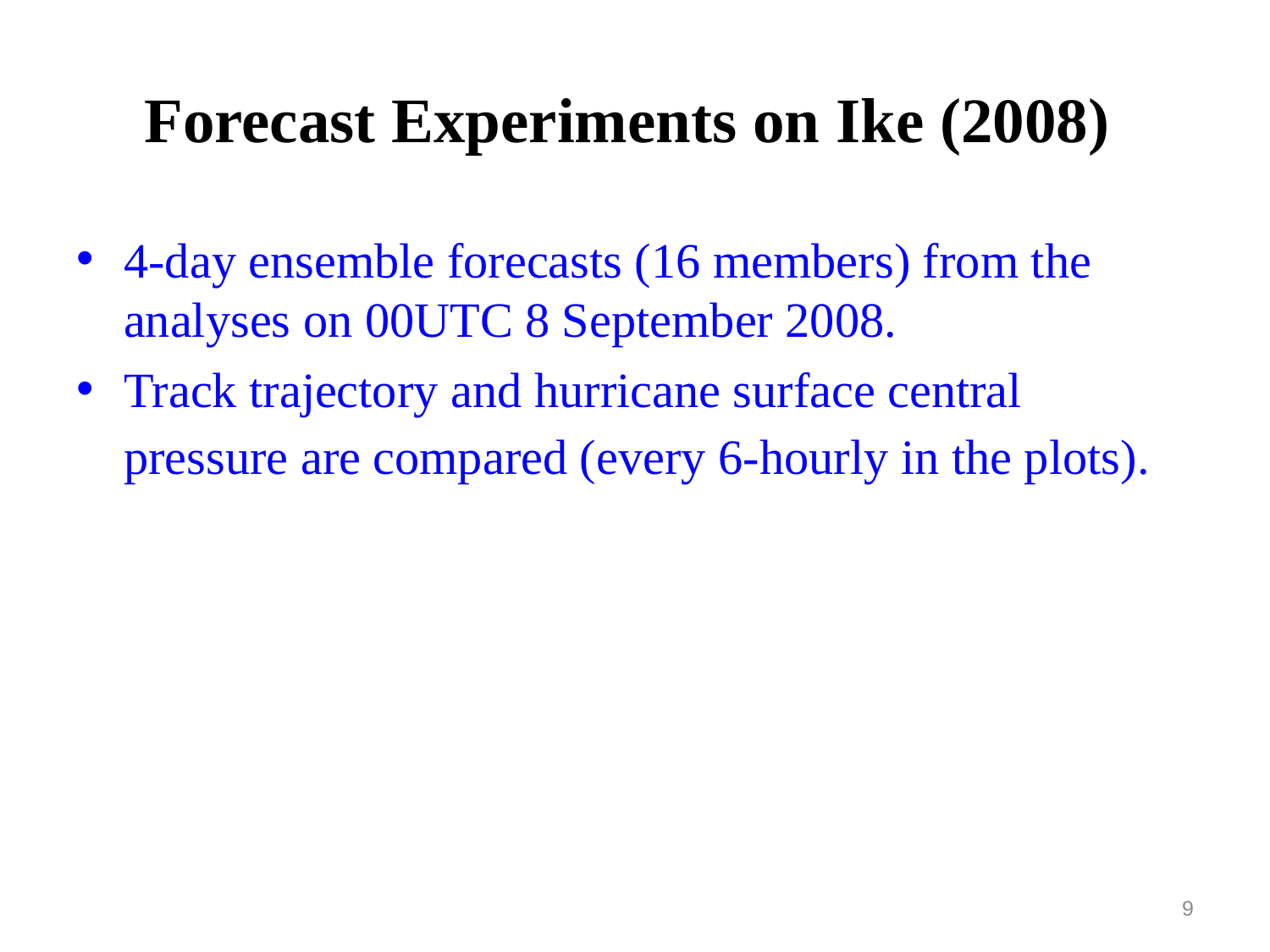

# Forecast Experiments on Ike (2008)
4-day ensemble forecasts (16 members) from the analyses on 00UTC 8 September 2008.
Track trajectory and hurricane surface central pressure are compared (every 6-hourly in the plots).

9